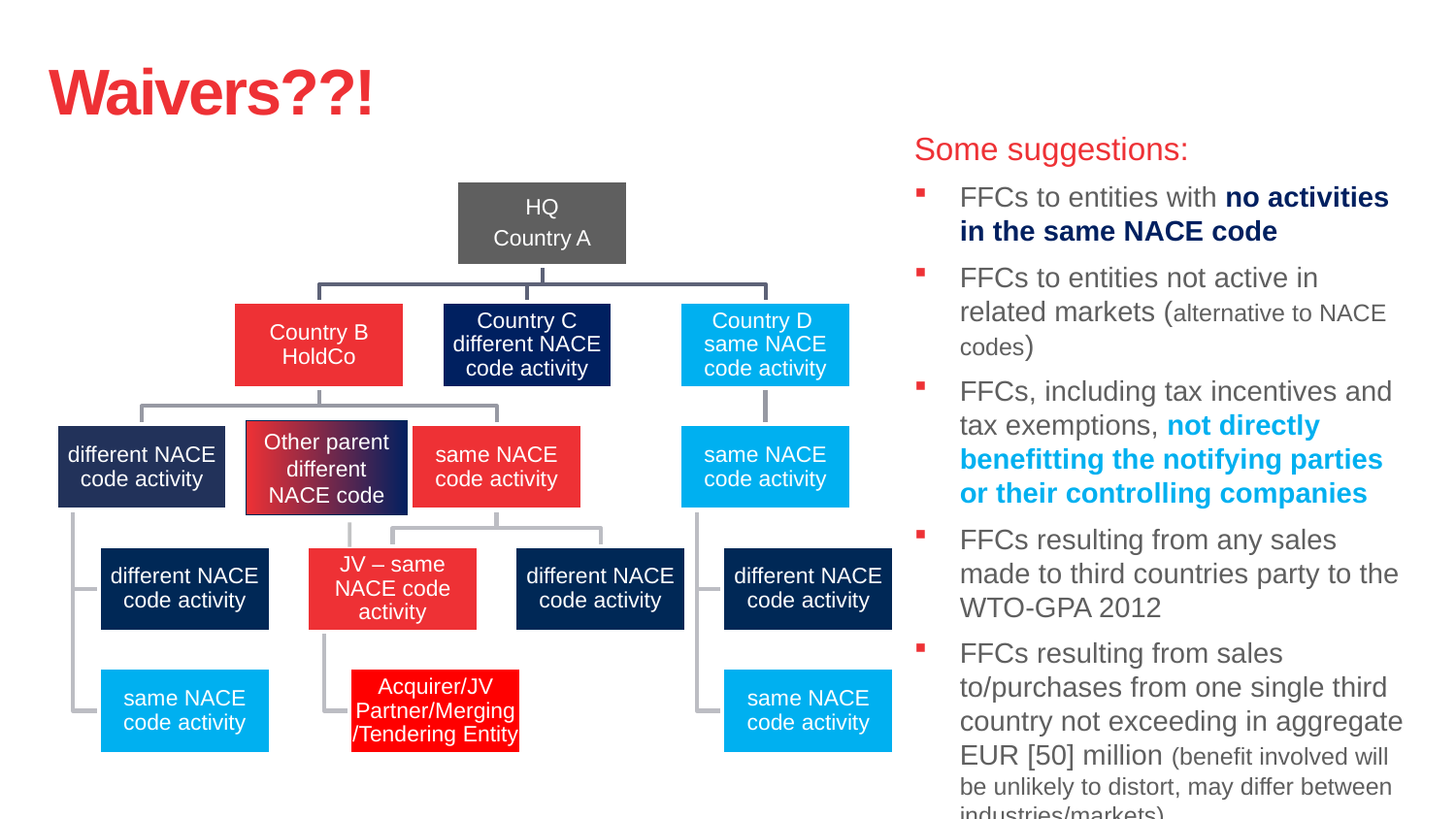

# Waivers??!
Some suggestions:
FFCs to entities with no activities in the same NACE code
FFCs to entities not active in related markets (alternative to NACE codes)
FFCs, including tax incentives and tax exemptions, not directly benefitting the notifying parties
or their controlling companies
FFCs resulting from any sales made to third countries party to the WTO-GPA 2012
FFCs resulting from sales to/purchases from one single third country not exceeding in aggregate EUR [50] million (benefit involved will be unlikely to distort, may differ between industries/markets)
HQ
Country A
Country B HoldCo
different NACE code activity
different NACE code activity
same NACE code activity
same NACE code activity
JV – same NACE code activity
Acquirer/JV Partner/Merging /Tendering Entity
different NACE code activity
Country C different NACE code activity
Country D
same NACE code activity
same NACE code activity
different NACE code activity
same NACE code activity

Other parent different NACE code